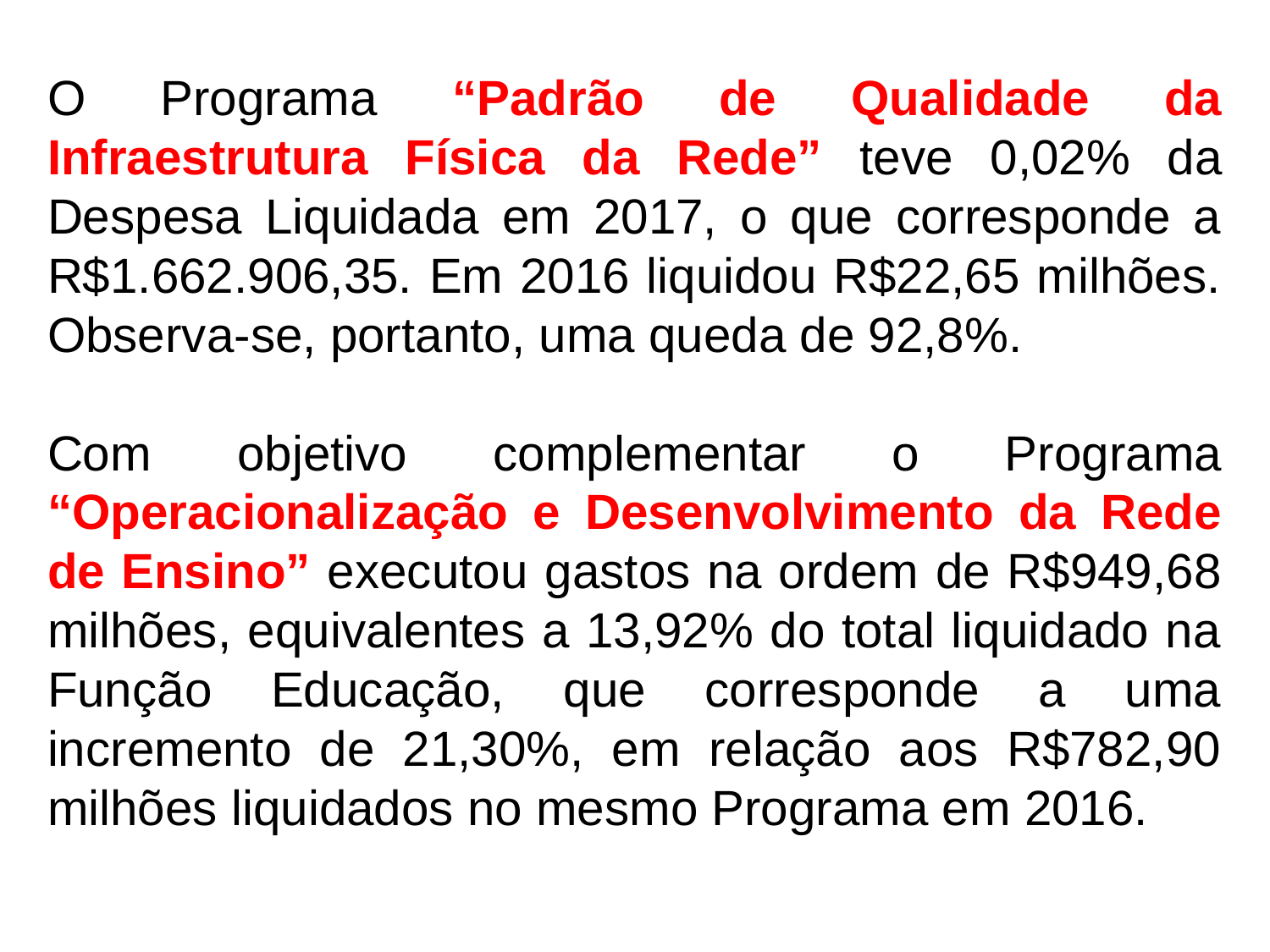

O Programa “Padrão de Qualidade da Infraestrutura Física da Rede” teve 0,02% da Despesa Liquidada em 2017, o que corresponde a R$1.662.906,35. Em 2016 liquidou R$22,65 milhões. Observa-se, portanto, uma queda de 92,8%.

Com objetivo complementar o Programa “Operacionalização e Desenvolvimento da Rede de Ensino” executou gastos na ordem de R$949,68 milhões, equivalentes a 13,92% do total liquidado na Função Educação, que corresponde a uma incremento de 21,30%, em relação aos R$782,90 milhões liquidados no mesmo Programa em 2016.